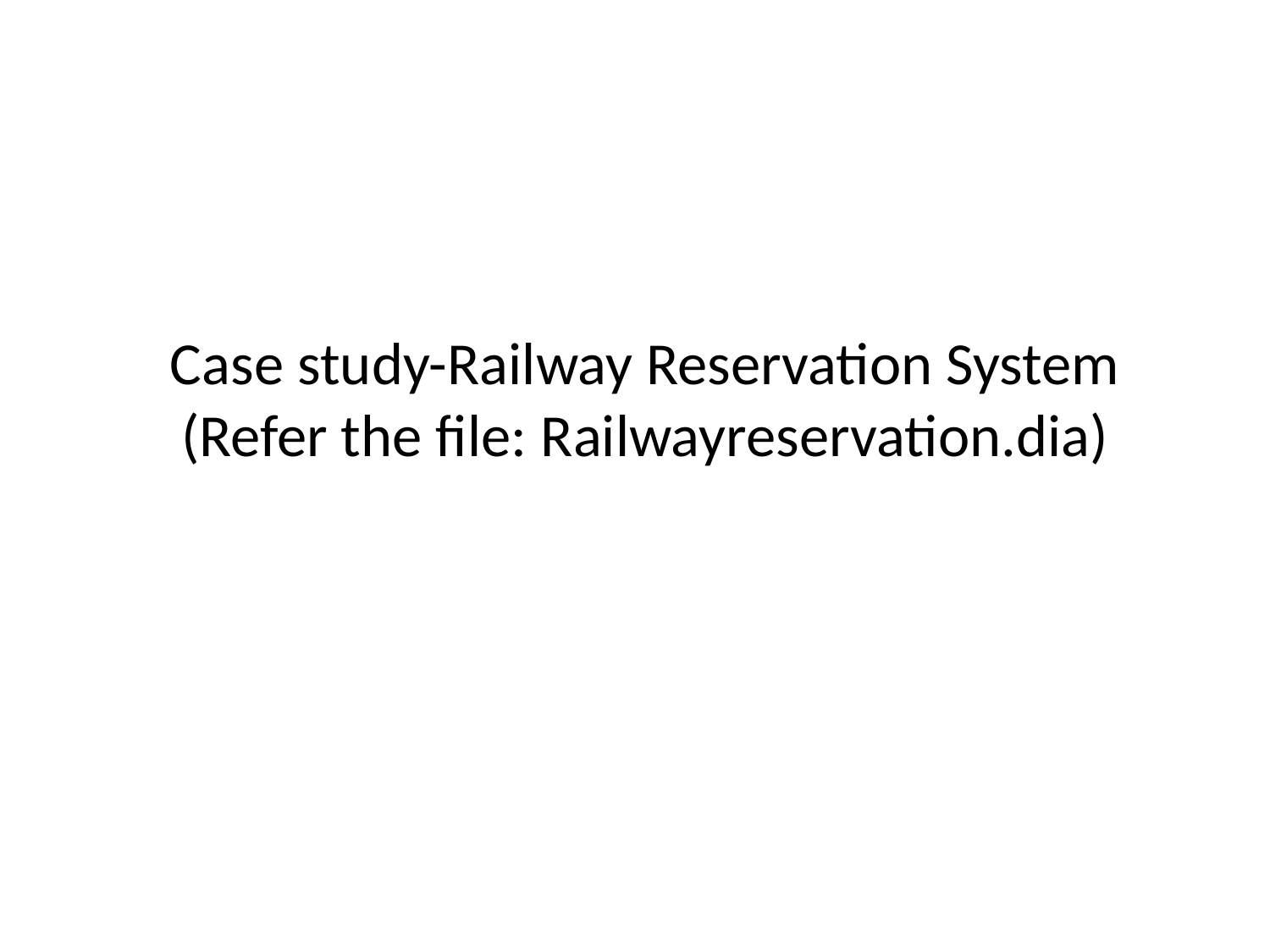

# Case study-Railway Reservation System (Refer the file: Railwayreservation.dia)